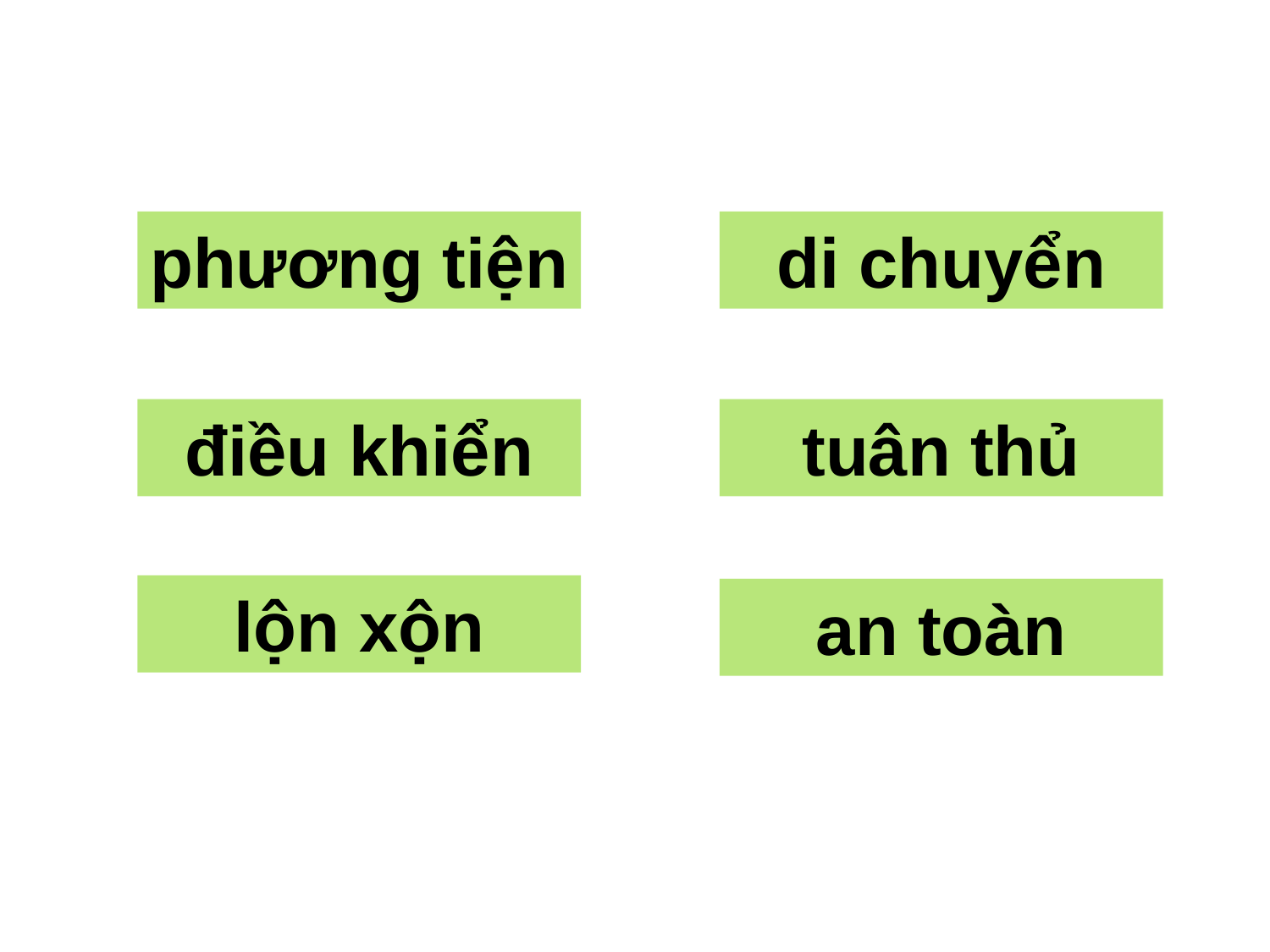

phương tiện
di chuyển
điều khiển
tuân thủ
lộn xộn
an toàn